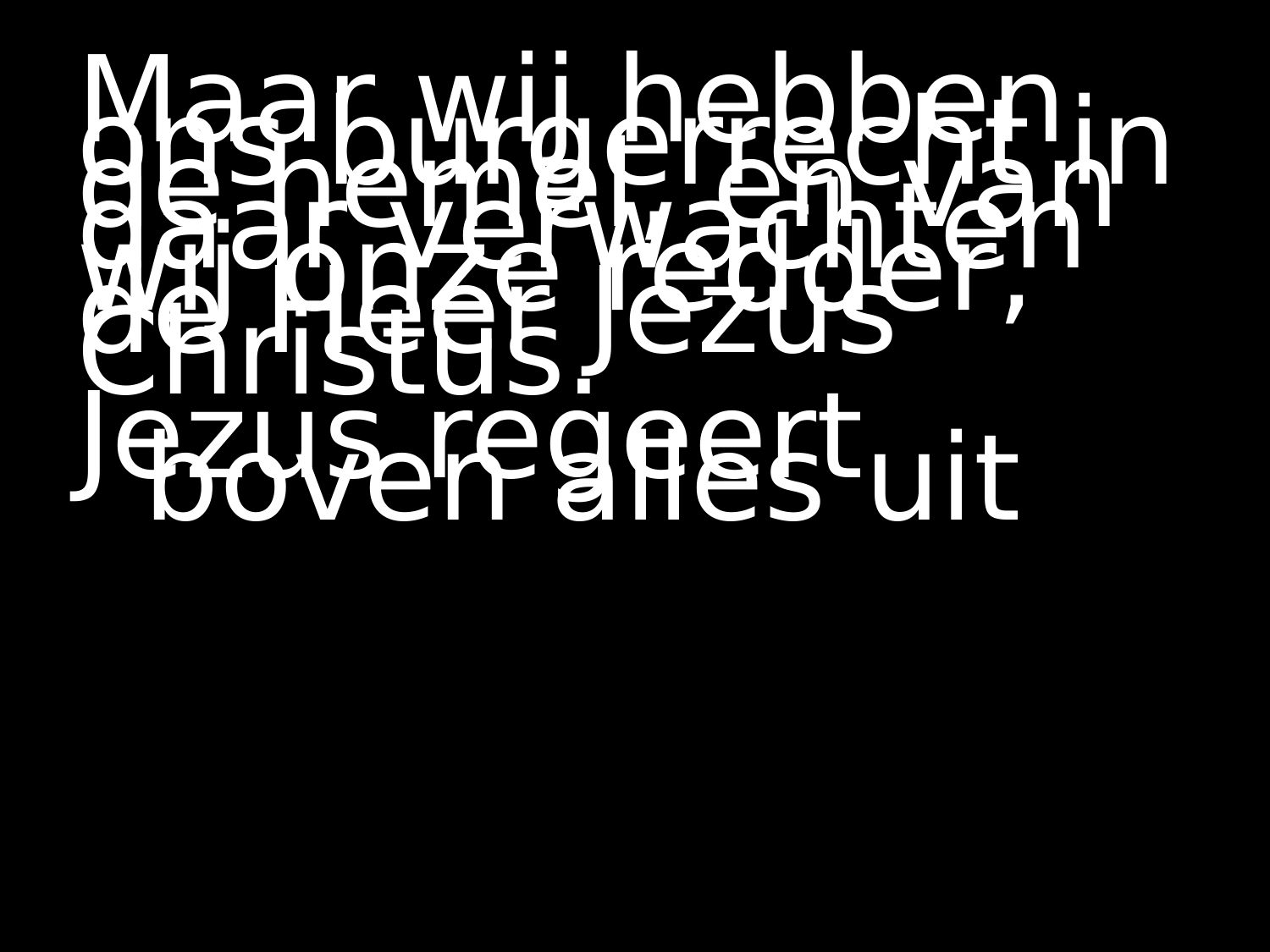

#

Maar wij hebben ons burgerrecht in de hemel, en van daar verwachten wij onze redder, de Heer Jezus Christus.

Jezus regeert
	boven alles uit